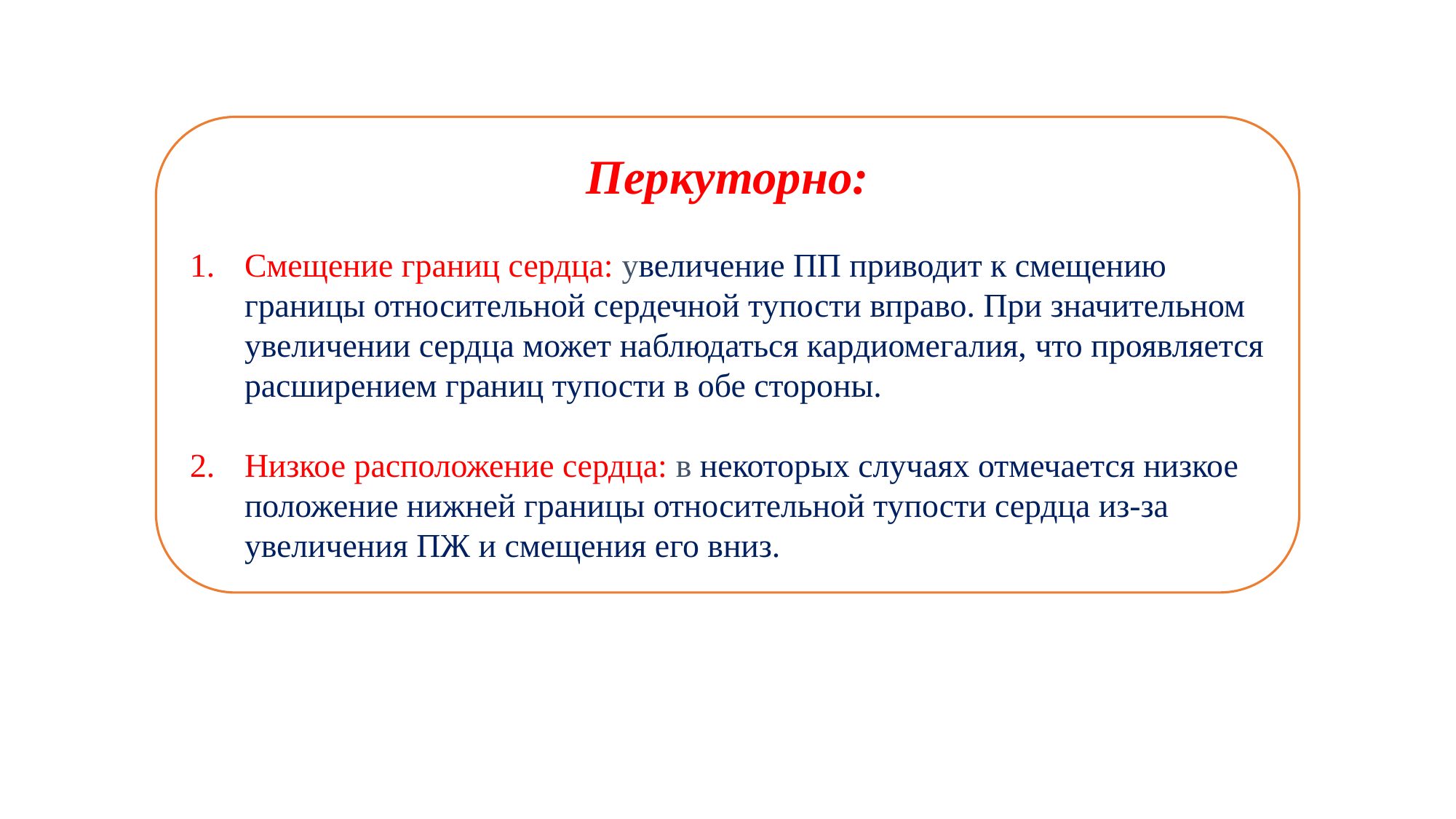

Перкуторно:

Смещение границ сердца: увеличение ПП приводит к смещению границы относительной сердечной тупости вправо. При значительном увеличении сердца может наблюдаться кардиомегалия, что проявляется расширением границ тупости в обе стороны.

Низкое расположение сердца: в некоторых случаях отмечается низкое положение нижней границы относительной тупости сердца из-за увеличения ПЖ и смещения его вниз.